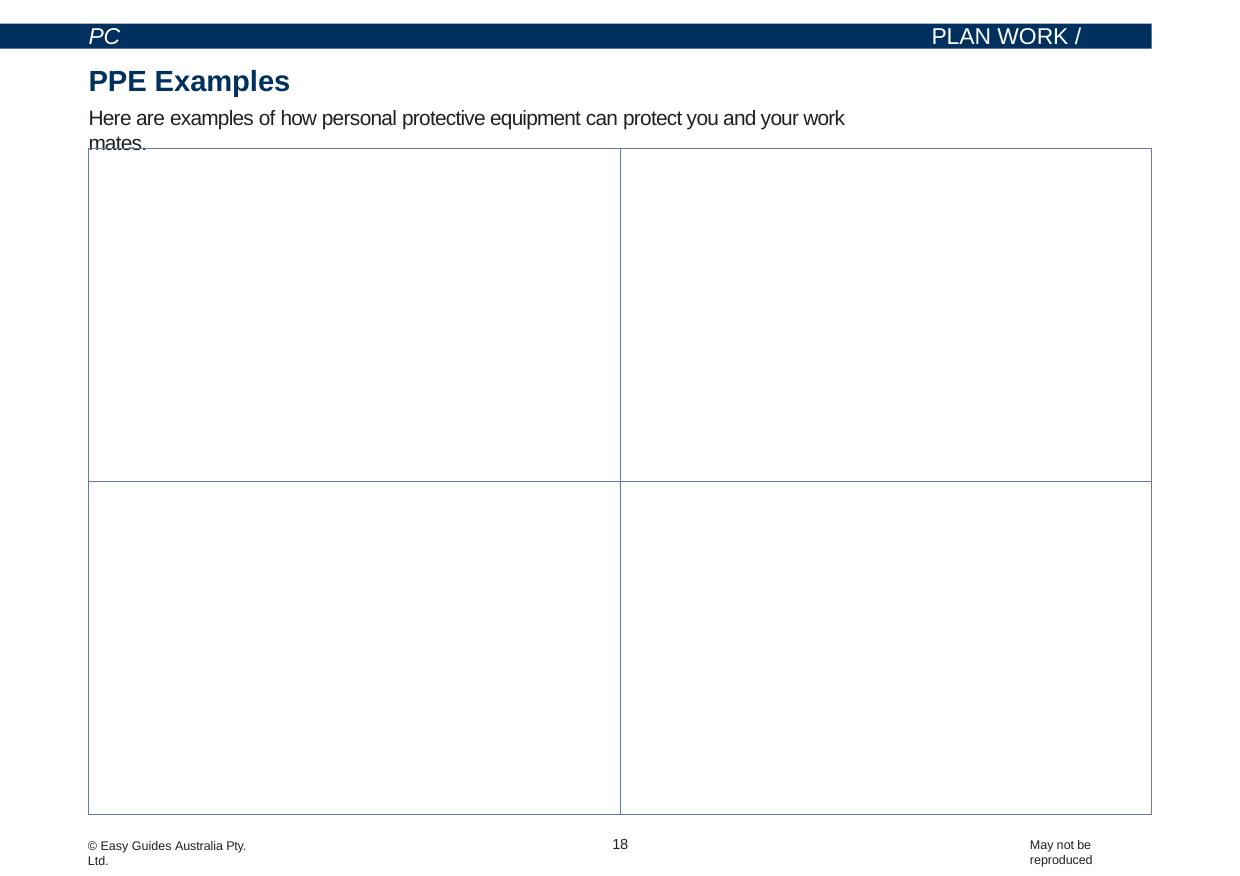

PC 2.3
PLAN WORK / TASK
PPE Examples
Here are examples of how personal protective equipment can protect you and your work mates.
| Safety shoes can protect your feet. | Safety helmet or hard hat can protect your head from falling objects. |
| --- | --- |
| Safety glasses or goggles can protect your eyes from harmful objects. | Dust masks can stop you from breathing in harmful substances such as gasses. |

18
May not be reproduced
© Easy Guides Australia Pty. Ltd.